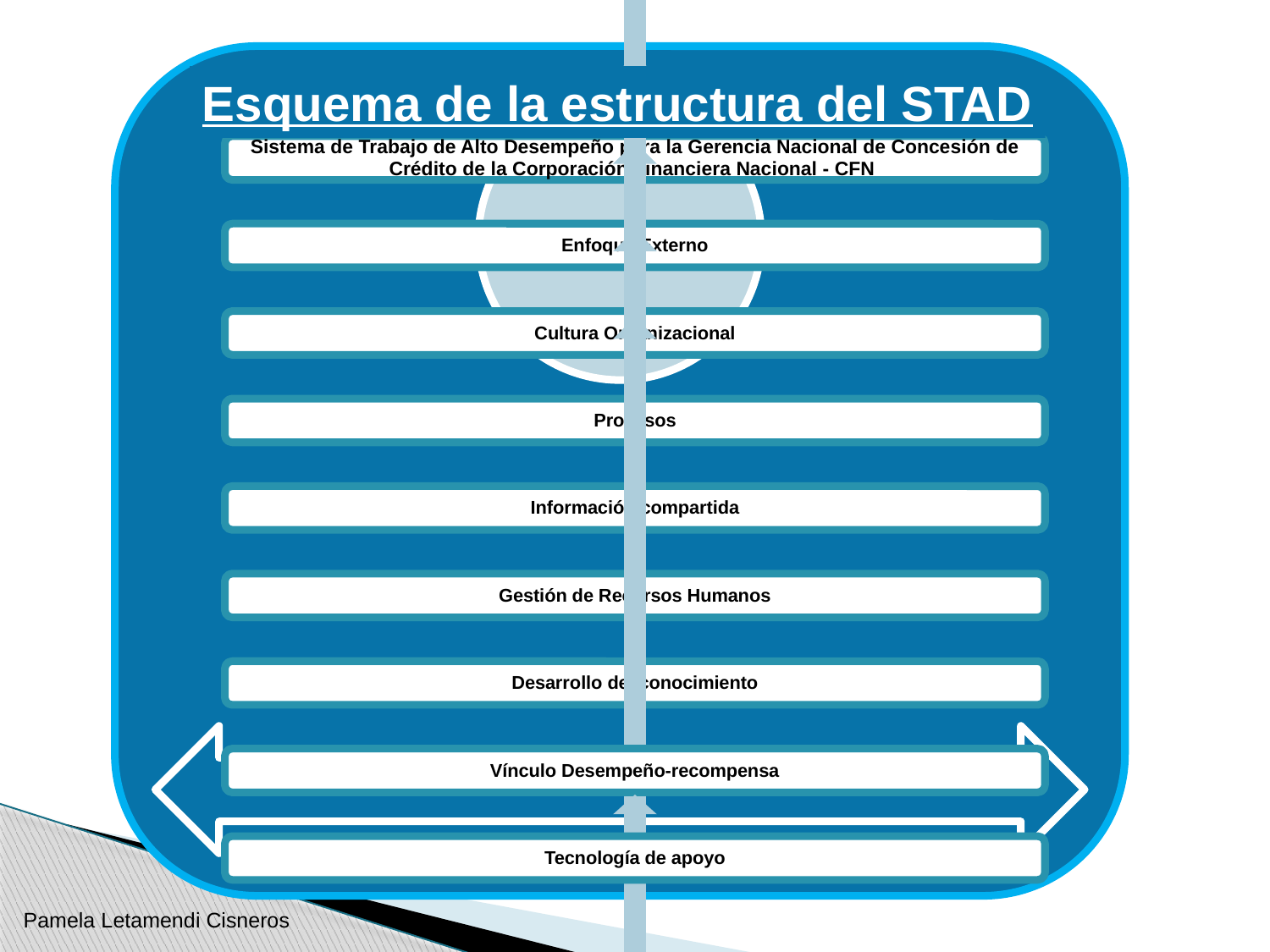

Esquema de la estructura del STAD
Cultura Organizacional
Procesos
Tecnología de apoyo
Información compartida
Gestión de Recursos Humanos
Desarrollo del conocimiento
Vínculo Desempeño-recompensa
Enfoque Externo
Sistema de Trabajo de Alto Desempeño para la Gerencia Nacional de Concesión de Crédito de la Corporación Financiera Nacional - CFN
Pamela Letamendi Cisneros